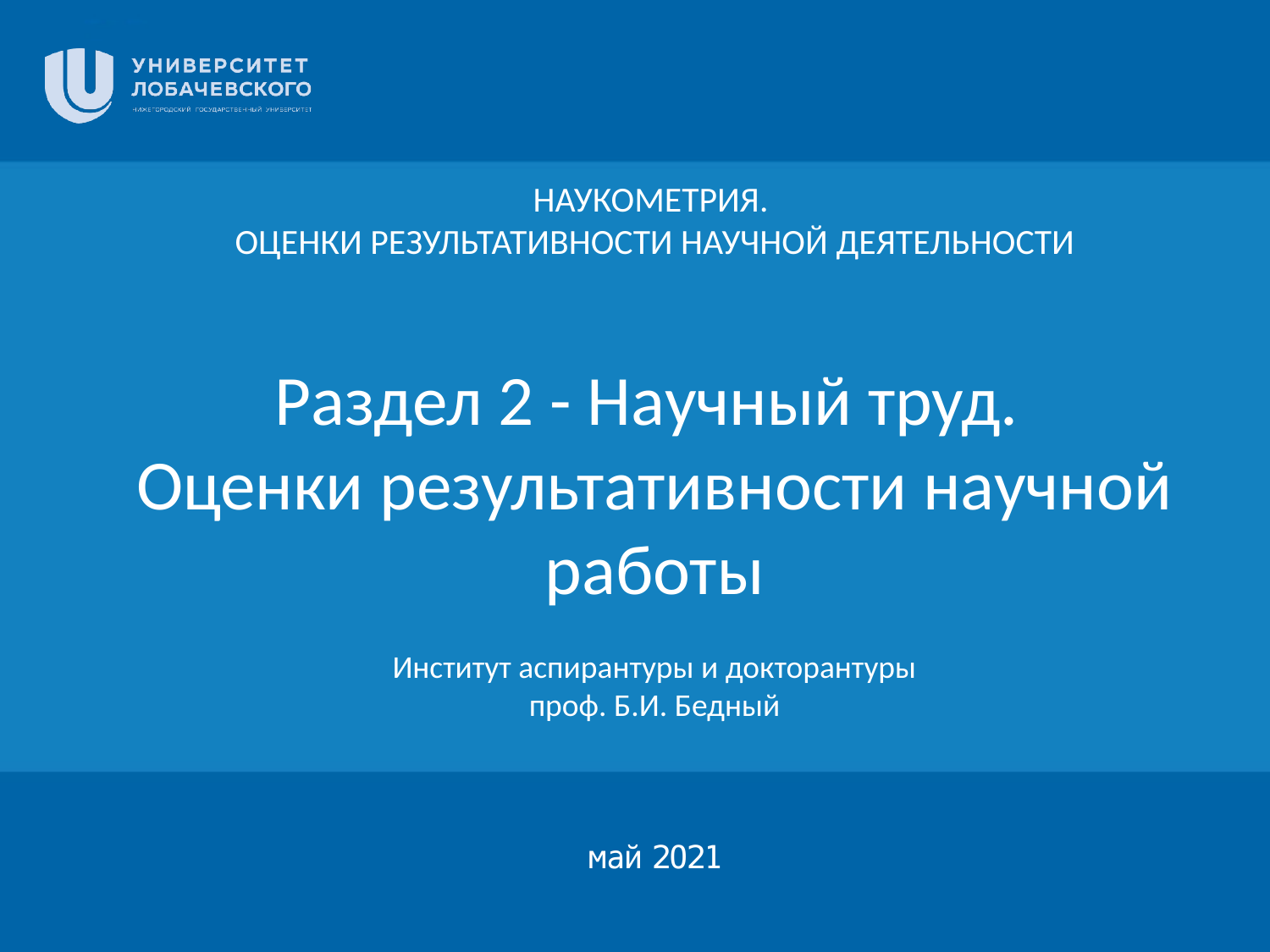

НАУКОМЕТРИЯ.
ОЦЕНКИ РЕЗУЛЬТАТИВНОСТИ НАУЧНОЙ ДЕЯТЕЛЬНОСТИ
Раздел 2 - Научный труд.
Оценки результативности научной работы
Институт аспирантуры и докторантуры
проф. Б.И. Бедный
май 2021